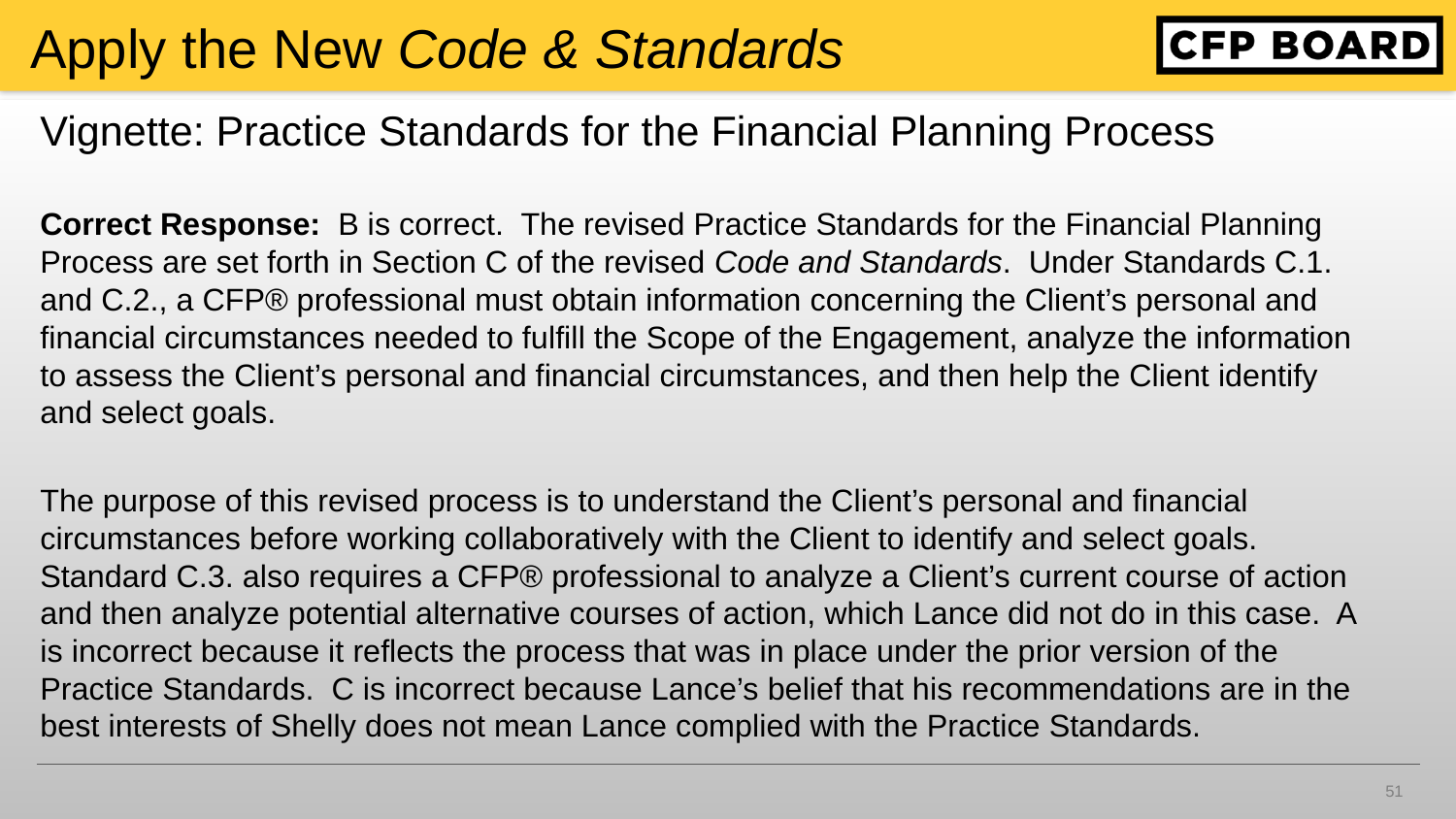

# Apply the New Code & Standards
Vignette: Practice Standards for the Financial Planning Process

Correct Response:  B is correct.  The revised Practice Standards for the Financial Planning Process are set forth in Section C of the revised Code and Standards.  Under Standards C.1. and C.2., a CFP® professional must obtain information concerning the Client’s personal and financial circumstances needed to fulfill the Scope of the Engagement, analyze the information to assess the Client’s personal and financial circumstances, and then help the Client identify and select goals.

The purpose of this revised process is to understand the Client’s personal and financial circumstances before working collaboratively with the Client to identify and select goals.  Standard C.3. also requires a CFP® professional to analyze a Client’s current course of action and then analyze potential alternative courses of action, which Lance did not do in this case.  A is incorrect because it reflects the process that was in place under the prior version of the Practice Standards.  C is incorrect because Lance’s belief that his recommendations are in the best interests of Shelly does not mean Lance complied with the Practice Standards.

51